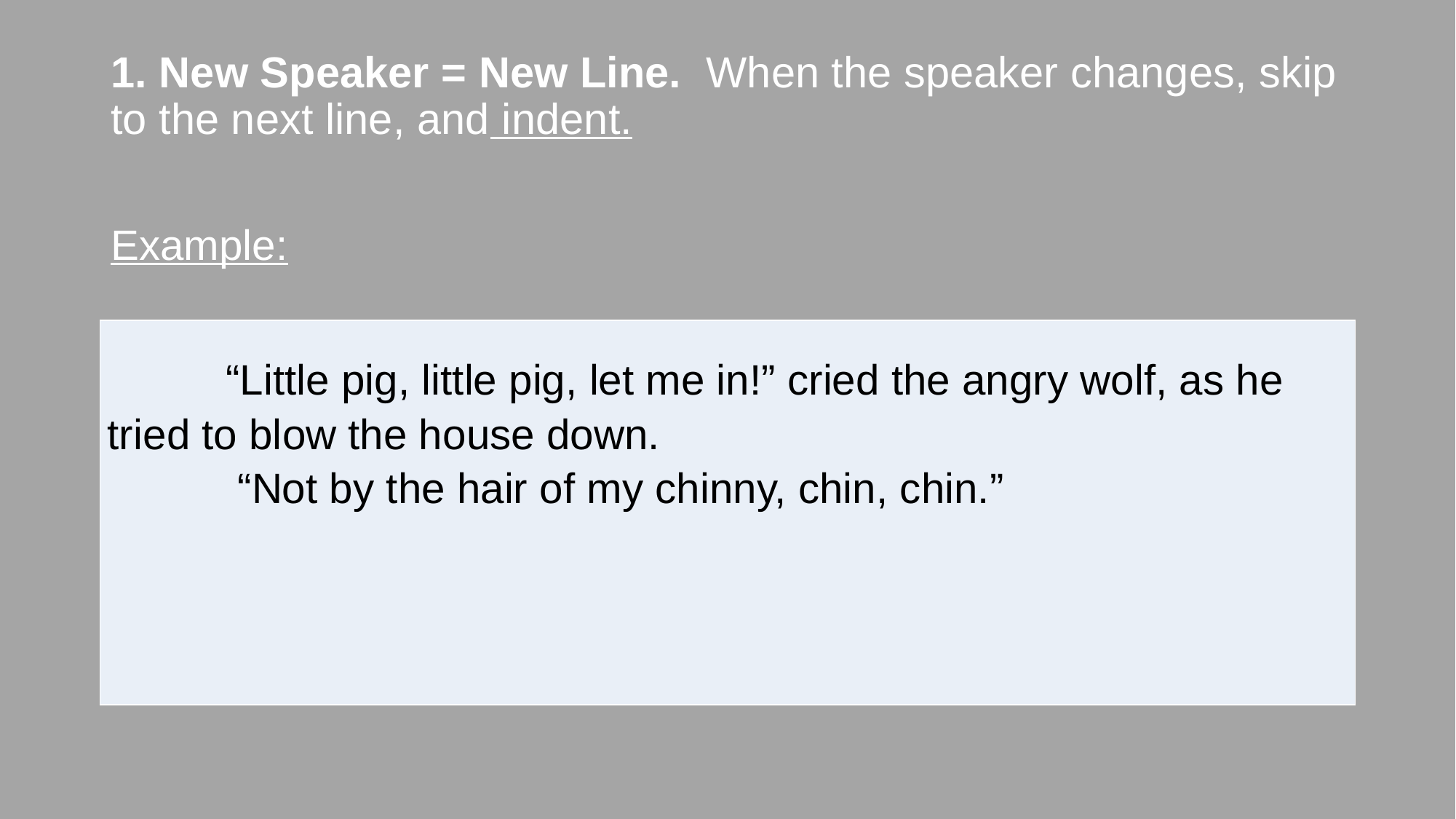

# 1. New Speaker = New Line.  When the speaker changes, skip to the next line, and indent.
Example:

| “Little pig, little pig, let me in!” cried the angry wolf, as he tried to blow the house down. “Not by the hair of my chinny, chin, chin.” |
| --- |